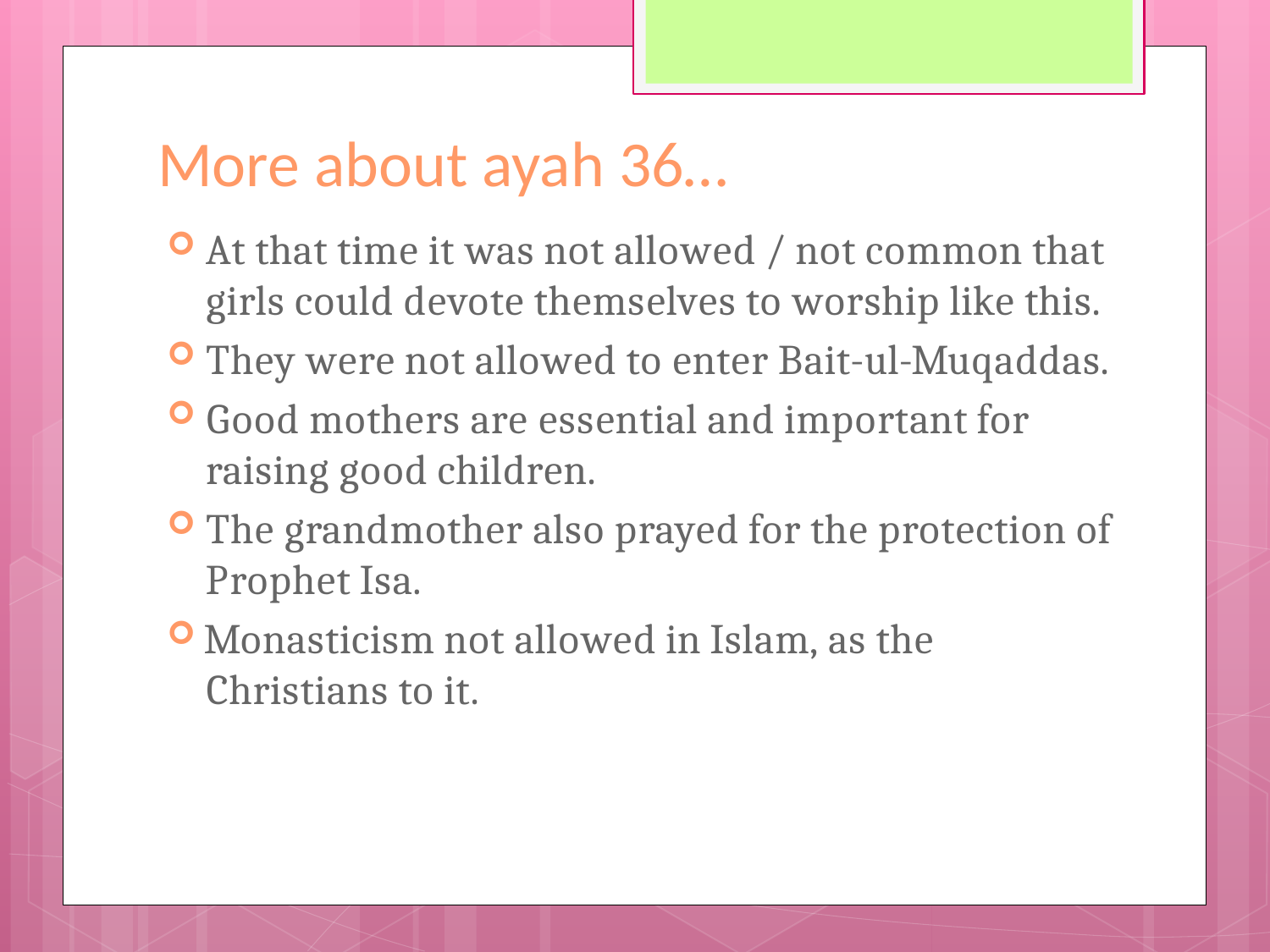

# More about ayah 36…
At that time it was not allowed / not common that girls could devote themselves to worship like this.
They were not allowed to enter Bait-ul-Muqaddas.
Good mothers are essential and important for raising good children.
The grandmother also prayed for the protection of Prophet Isa.
Monasticism not allowed in Islam, as the Christians to it.